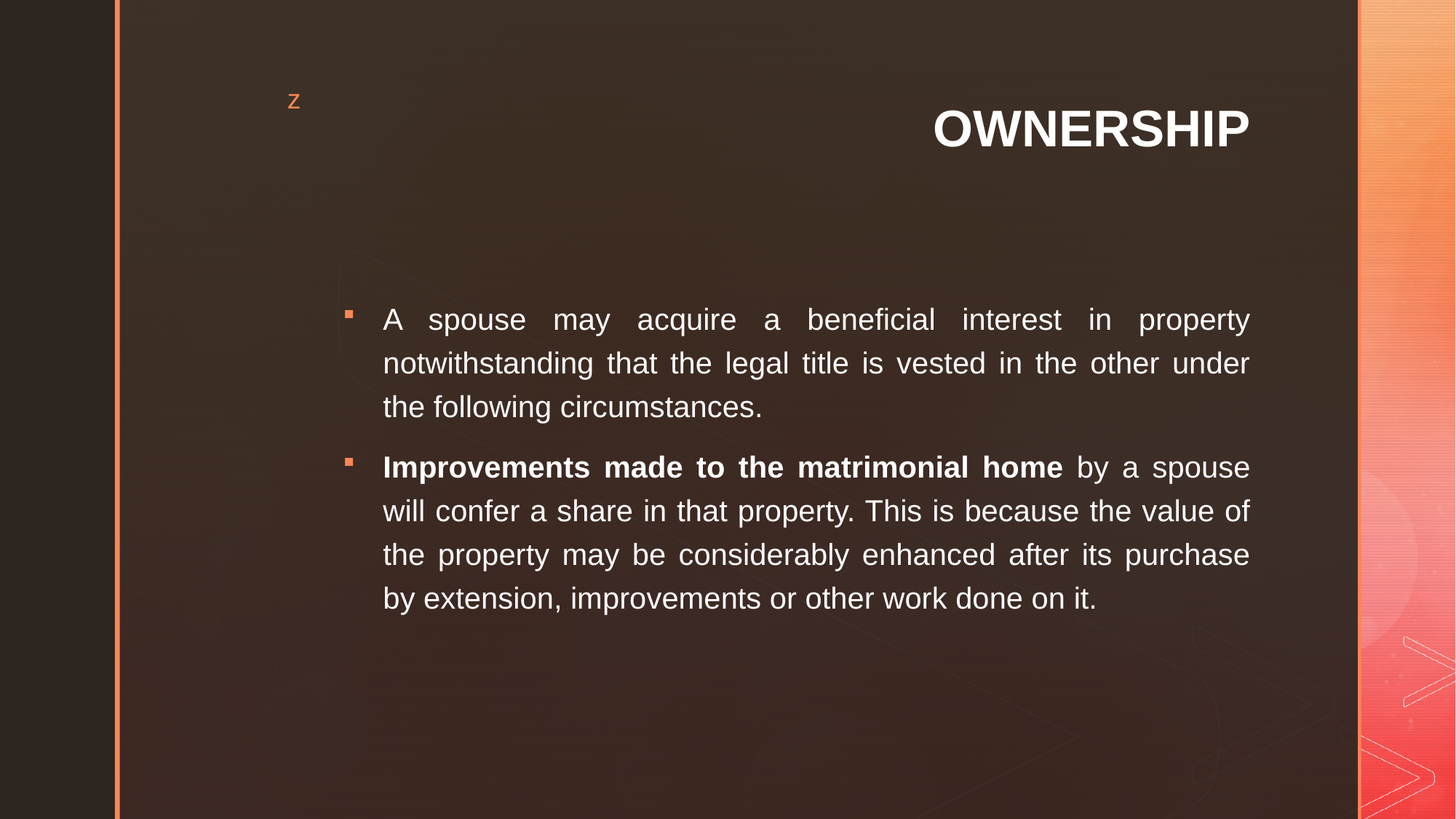

# OWNERSHIP
A spouse may acquire a beneficial interest in property notwithstanding that the legal title is vested in the other under the following circumstances.
Improvements made to the matrimonial home by a spouse will confer a share in that property. This is because the value of the property may be considerably enhanced after its purchase by extension, improvements or other work done on it.